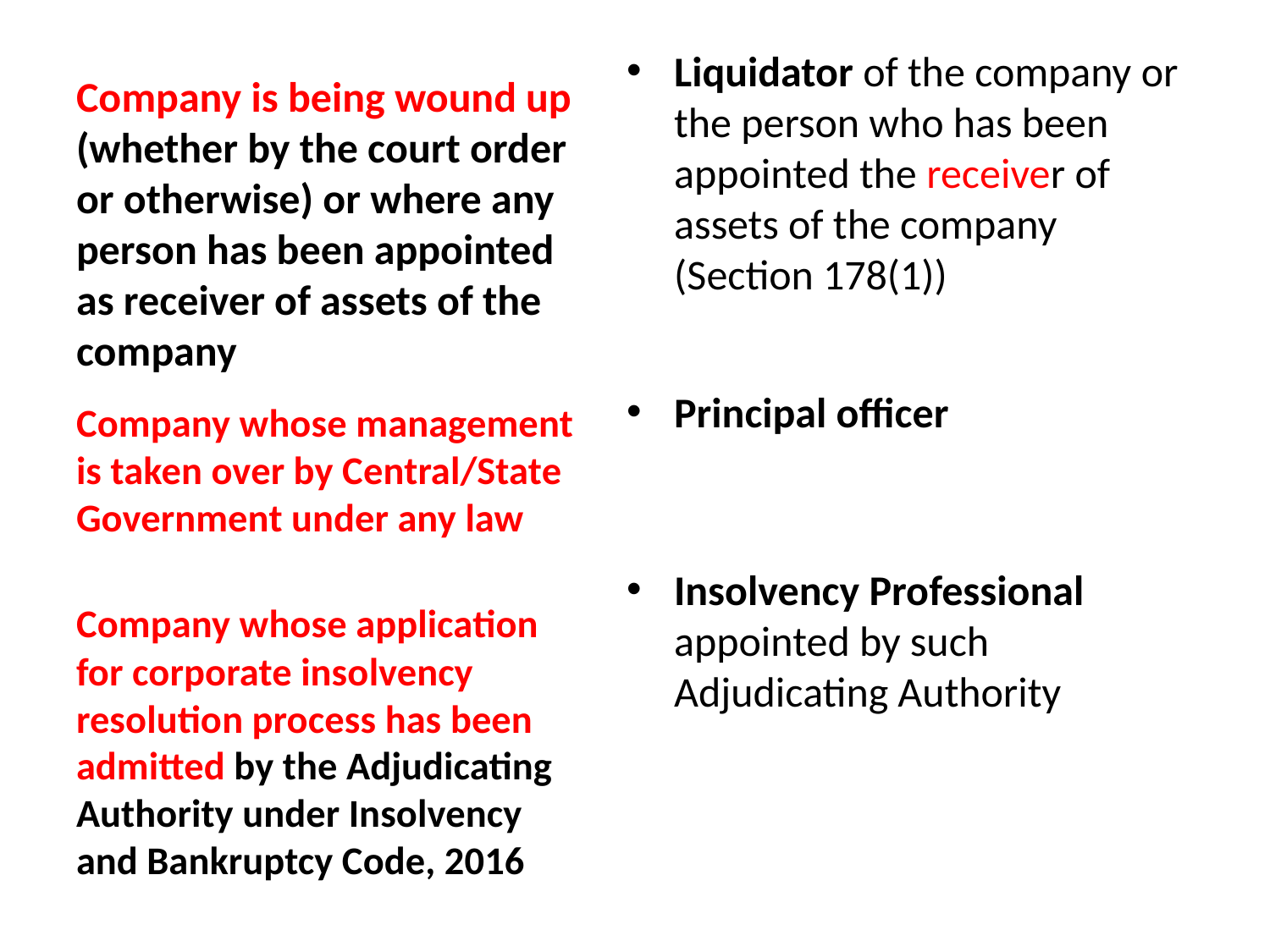

# Company is being wound up (whether by the court order or otherwise) or where any person has been appointed as receiver of assets of the company
Liquidator of the company or the person who has been appointed the receiver of assets of the company (Section 178(1))

Principal officer

Insolvency Professional appointed by such Adjudicating Authority
Company whose management is taken over by Central/State Government under any law

Company whose application for corporate insolvency resolution process has been admitted by the Adjudicating Authority under Insolvency and Bankruptcy Code, 2016